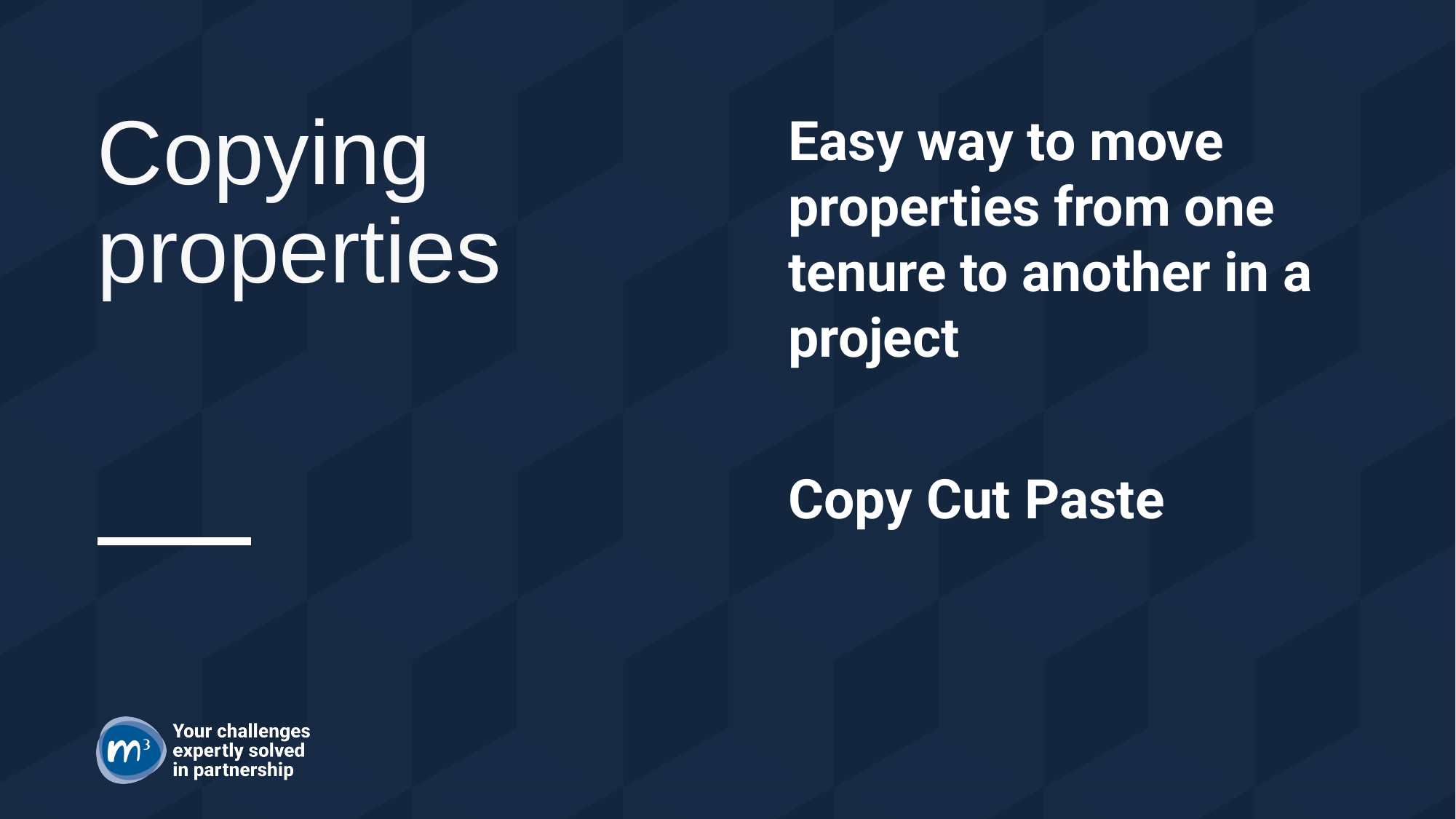

# Copying properties
Easy way to move properties from one tenure to another in a project

Copy Cut Paste